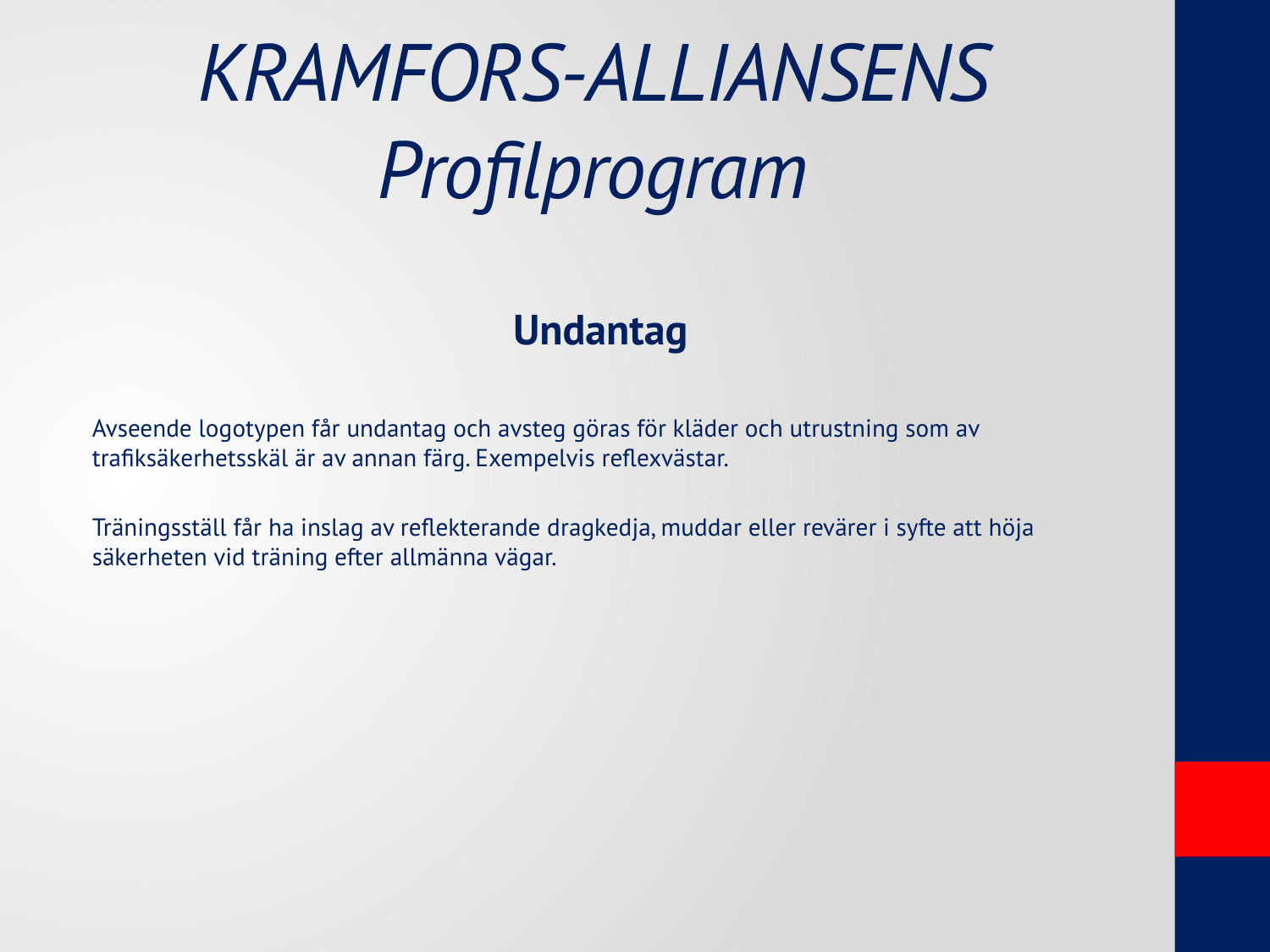

# KRAMFORS-ALLIANSENS Profilprogram
Undantag

Avseende logotypen får undantag och avsteg göras för kläder och utrustning som av trafiksäkerhetsskäl är av annan färg. Exempelvis reflexvästar.

Träningsställ får ha inslag av reflekterande dragkedja, muddar eller revärer i syfte att höja säkerheten vid träning efter allmänna vägar.